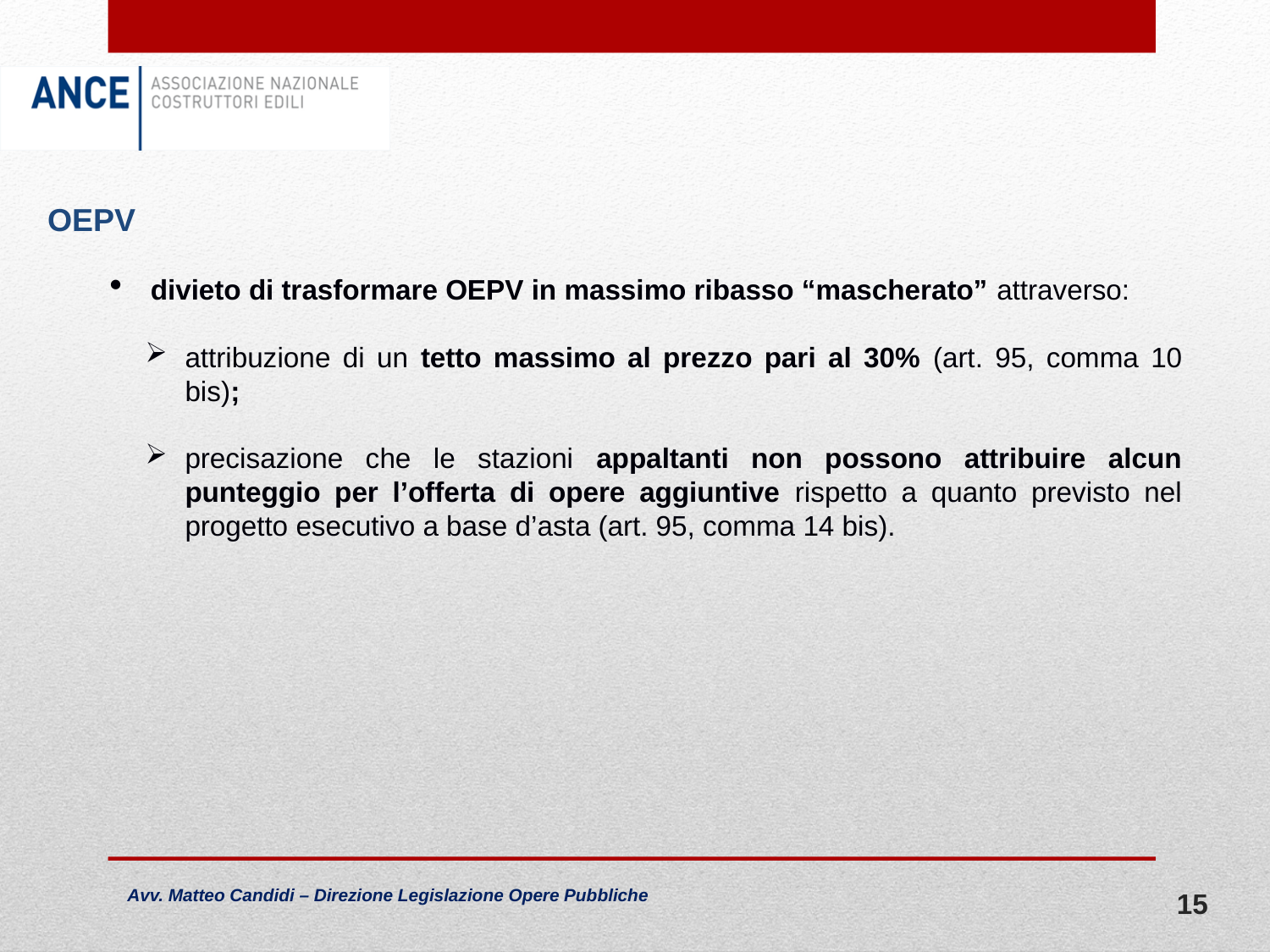

OEPV

divieto di trasformare OEPV in massimo ribasso “mascherato” attraverso:

attribuzione di un tetto massimo al prezzo pari al 30% (art. 95, comma 10 bis);

precisazione che le stazioni appaltanti non possono attribuire alcun punteggio per l’offerta di opere aggiuntive rispetto a quanto previsto nel progetto esecutivo a base d’asta (art. 95, comma 14 bis).

15